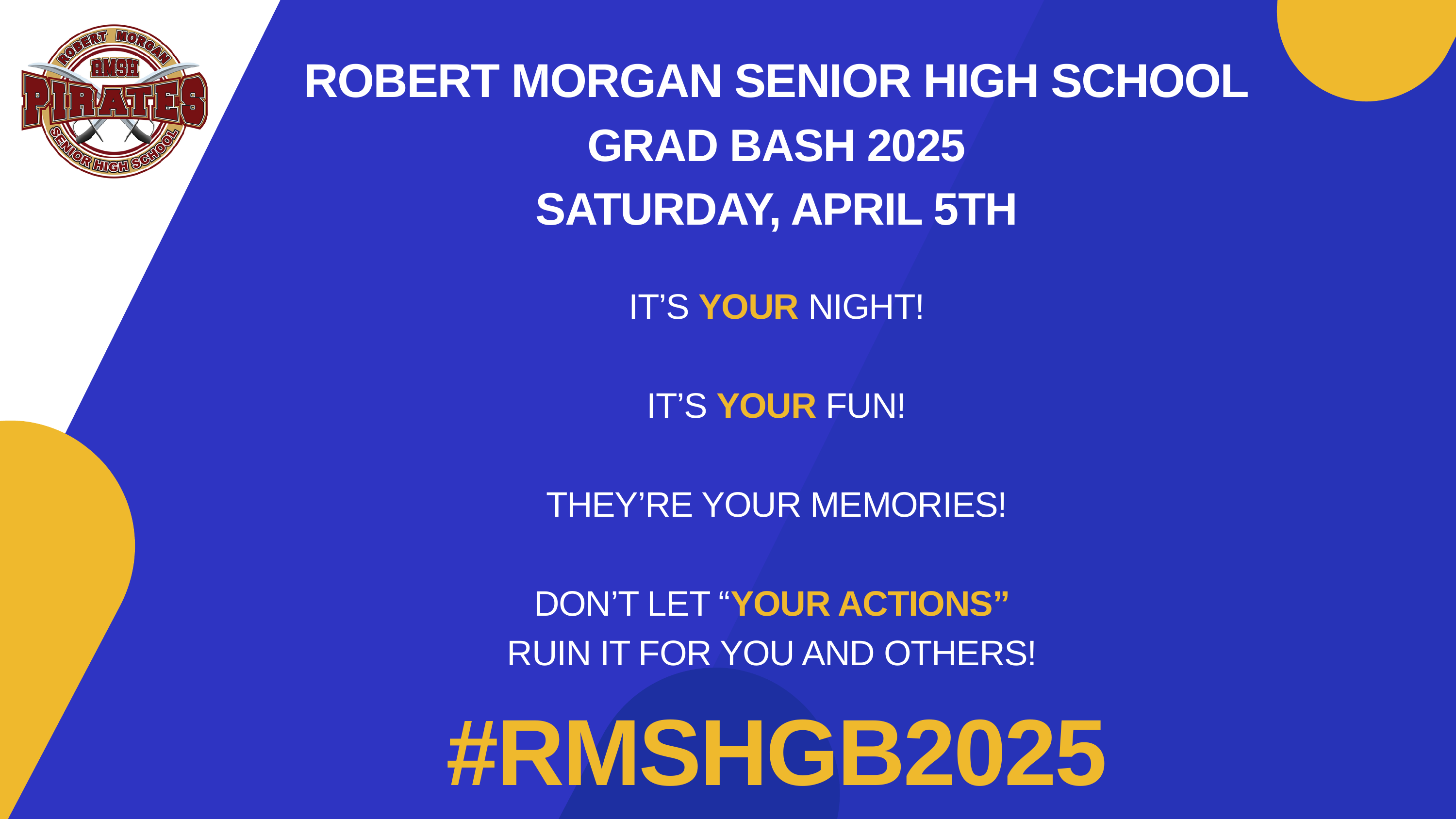

ROBERT MORGAN SENIOR HIGH SCHOOL
GRAD BASH 2025
SATURDAY, APRIL 5TH

IT’S YOUR NIGHT!

IT’S YOUR FUN!

THEY’RE YOUR MEMORIES!

DON’T LET “YOUR ACTIONS”
RUIN IT FOR YOU AND OTHERS!
#RMSHGB2025